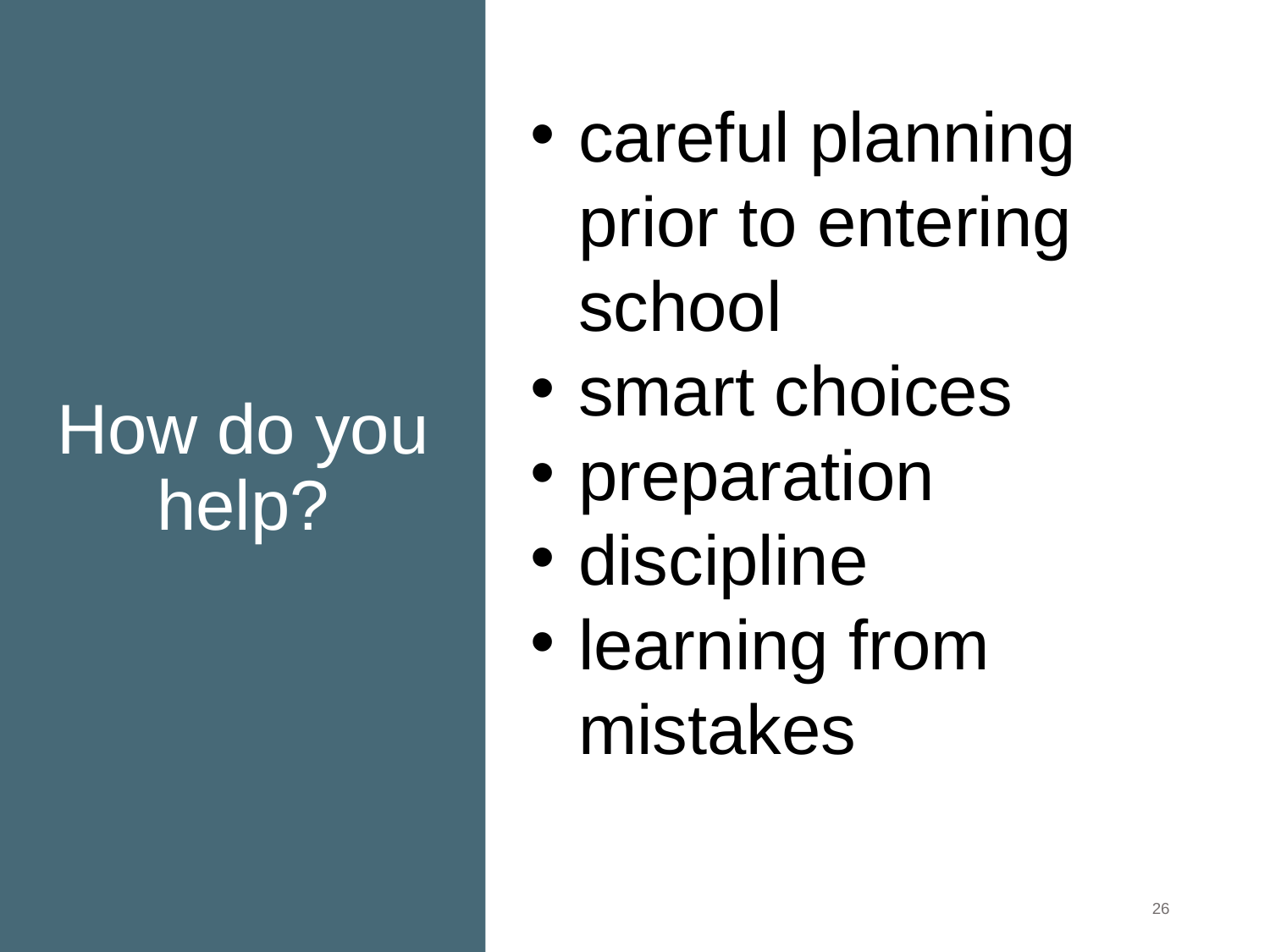

careful planning  prior to entering school
smart choices
preparation
discipline
learning from mistakes
# How do you help?
26